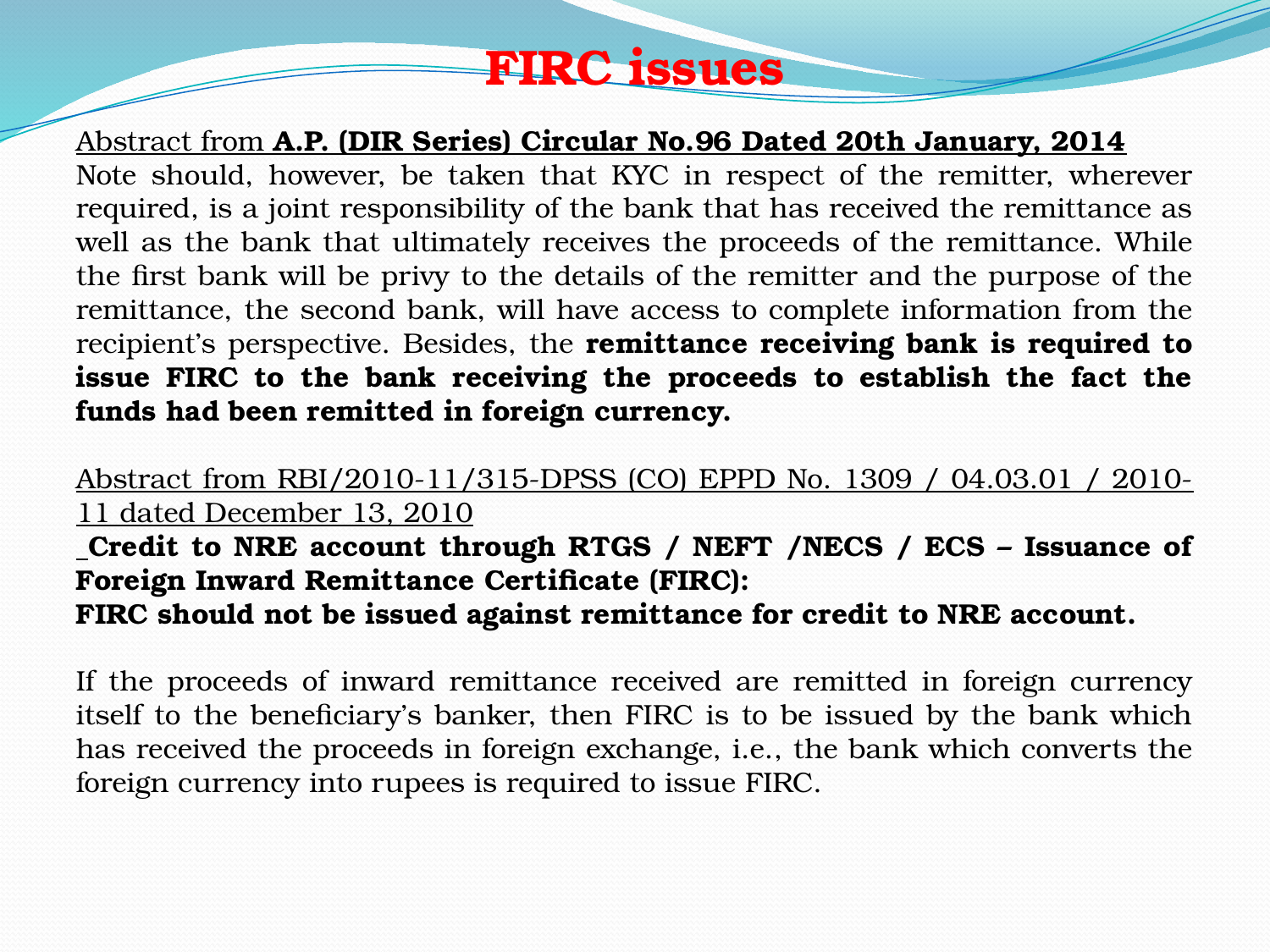

# FIRC issues
Abstract from A.P. (DIR Series) Circular No.96 Dated 20th January, 2014
Note should, however, be taken that KYC in respect of the remitter, wherever required, is a joint responsibility of the bank that has received the remittance as well as the bank that ultimately receives the proceeds of the remittance. While the first bank will be privy to the details of the remitter and the purpose of the remittance, the second bank, will have access to complete information from the recipient’s perspective. Besides, the remittance receiving bank is required to issue FIRC to the bank receiving the proceeds to establish the fact the funds had been remitted in foreign currency.

Abstract from RBI/2010-11/315-DPSS (CO) EPPD No. 1309 / 04.03.01 / 2010-11 dated December 13, 2010
 Credit to NRE account through RTGS / NEFT /NECS / ECS – Issuance of Foreign Inward Remittance Certificate (FIRC):
FIRC should not be issued against remittance for credit to NRE account.

If the proceeds of inward remittance received are remitted in foreign currency itself to the beneficiary’s banker, then FIRC is to be issued by the bank which has received the proceeds in foreign exchange, i.e., the bank which converts the foreign currency into rupees is required to issue FIRC.